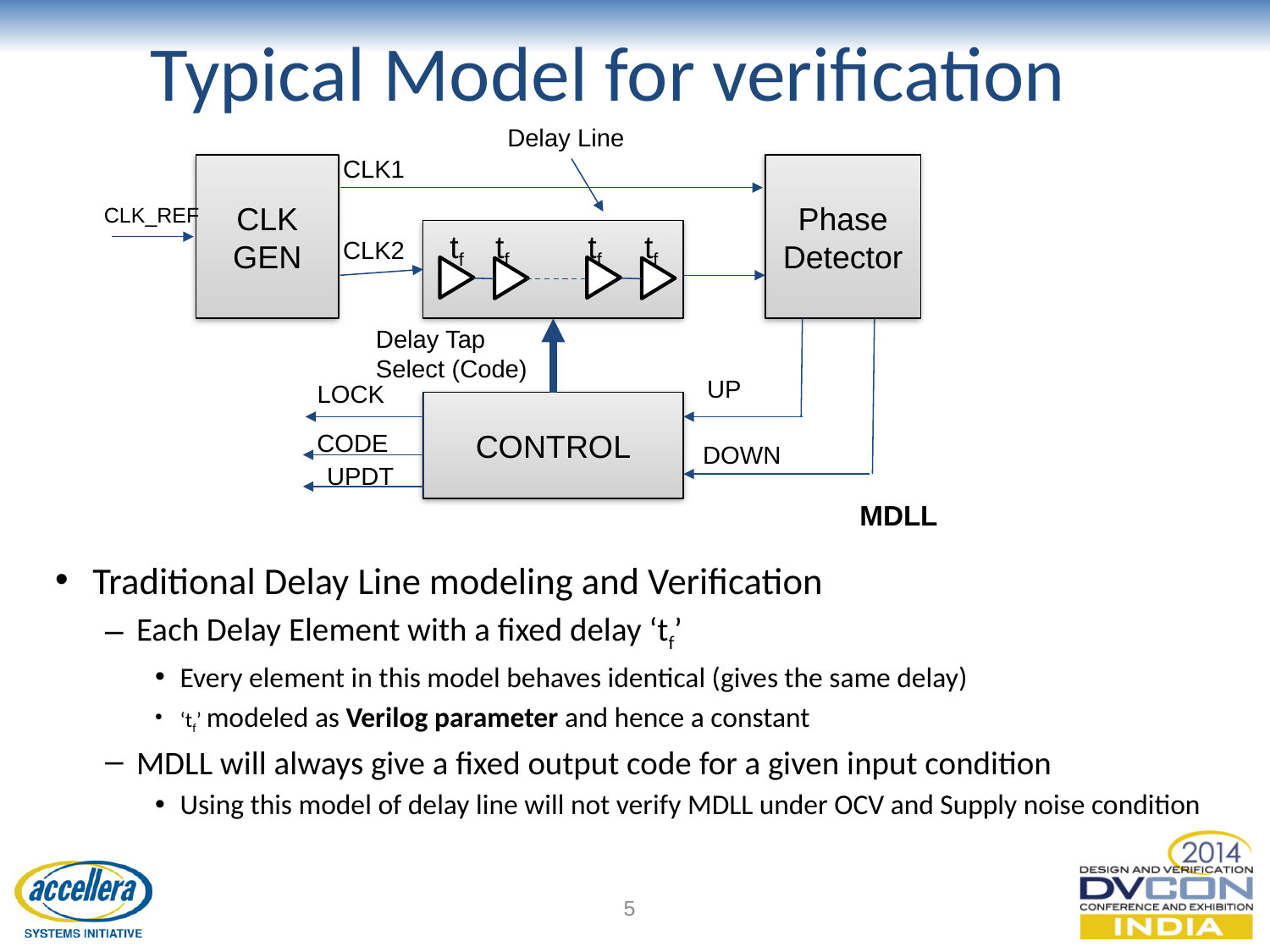

# Typical Model for verification
Delay Line
CLK1
CLK GEN
Phase
Detector
CLK_REF

tf
tf
tf
tf

CLK2
Delay Tap
Select (Code)
UP
LOCK
CONTROL
CODE
DOWN
UPDT
MDLL
Traditional Delay Line modeling and Verification
Each Delay Element with a fixed delay ‘tf’
Every element in this model behaves identical (gives the same delay)
‘tf’ modeled as Verilog parameter and hence a constant
MDLL will always give a fixed output code for a given input condition
Using this model of delay line will not verify MDLL under OCV and Supply noise condition

5